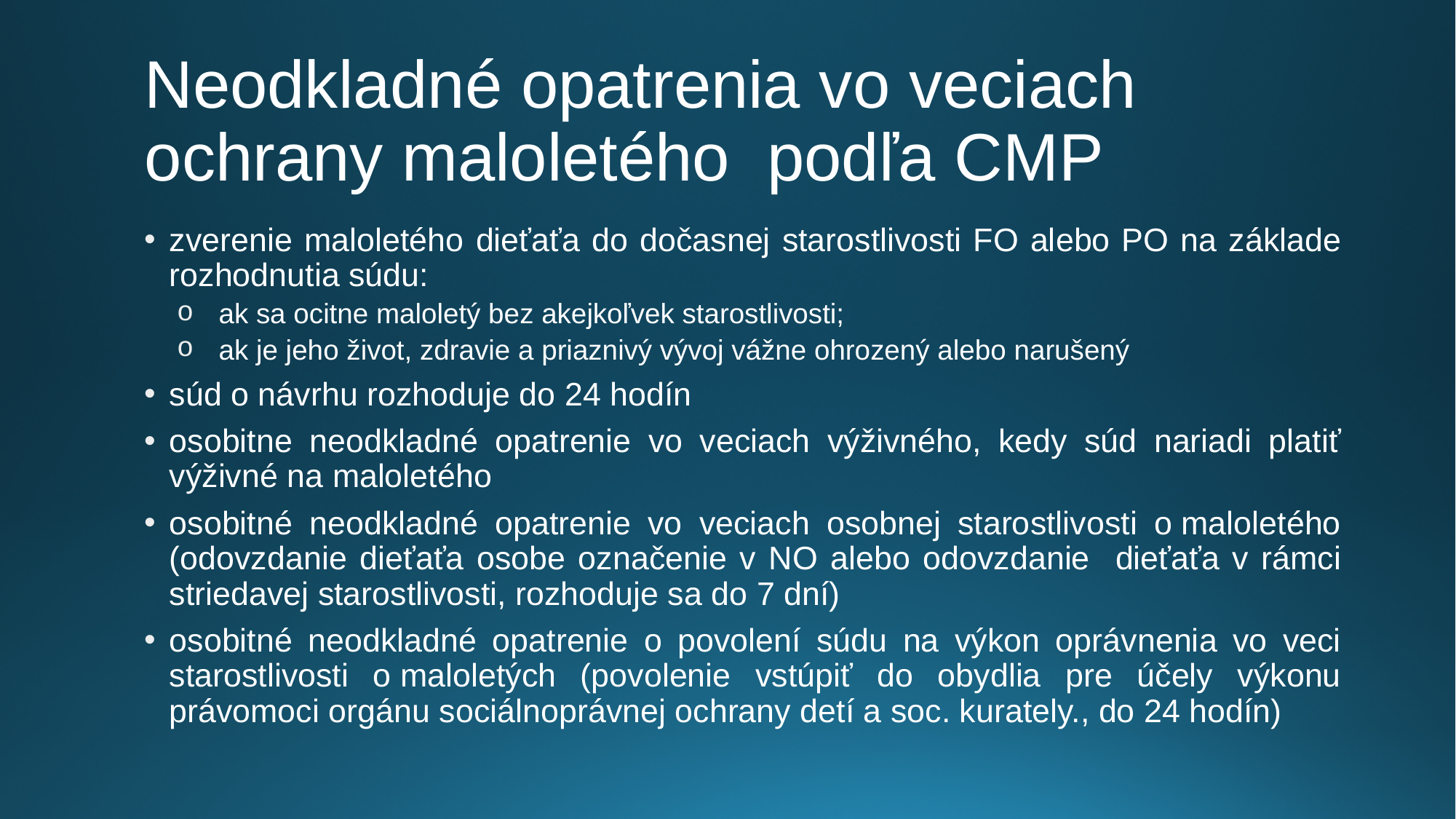

# Neodkladné opatrenia vo veciach ochrany maloletého  podľa CMP
zverenie maloletého dieťaťa do dočasnej starostlivosti FO alebo PO na základe rozhodnutia súdu:
ak sa ocitne maloletý bez akejkoľvek starostlivosti;
ak je jeho život, zdravie a priaznivý vývoj vážne ohrozený alebo narušený
súd o návrhu rozhoduje do 24 hodín
osobitne neodkladné opatrenie vo veciach výživného, kedy súd nariadi platiť výživné na maloletého
osobitné neodkladné opatrenie vo veciach osobnej starostlivosti o maloletého (odovzdanie dieťaťa osobe označenie v NO alebo odovzdanie  dieťaťa v rámci striedavej starostlivosti, rozhoduje sa do 7 dní)
osobitné neodkladné opatrenie o povolení súdu na výkon oprávnenia vo veci starostlivosti o maloletých (povolenie vstúpiť do obydlia pre účely výkonu právomoci orgánu sociálnoprávnej ochrany detí a soc. kurately., do 24 hodín)